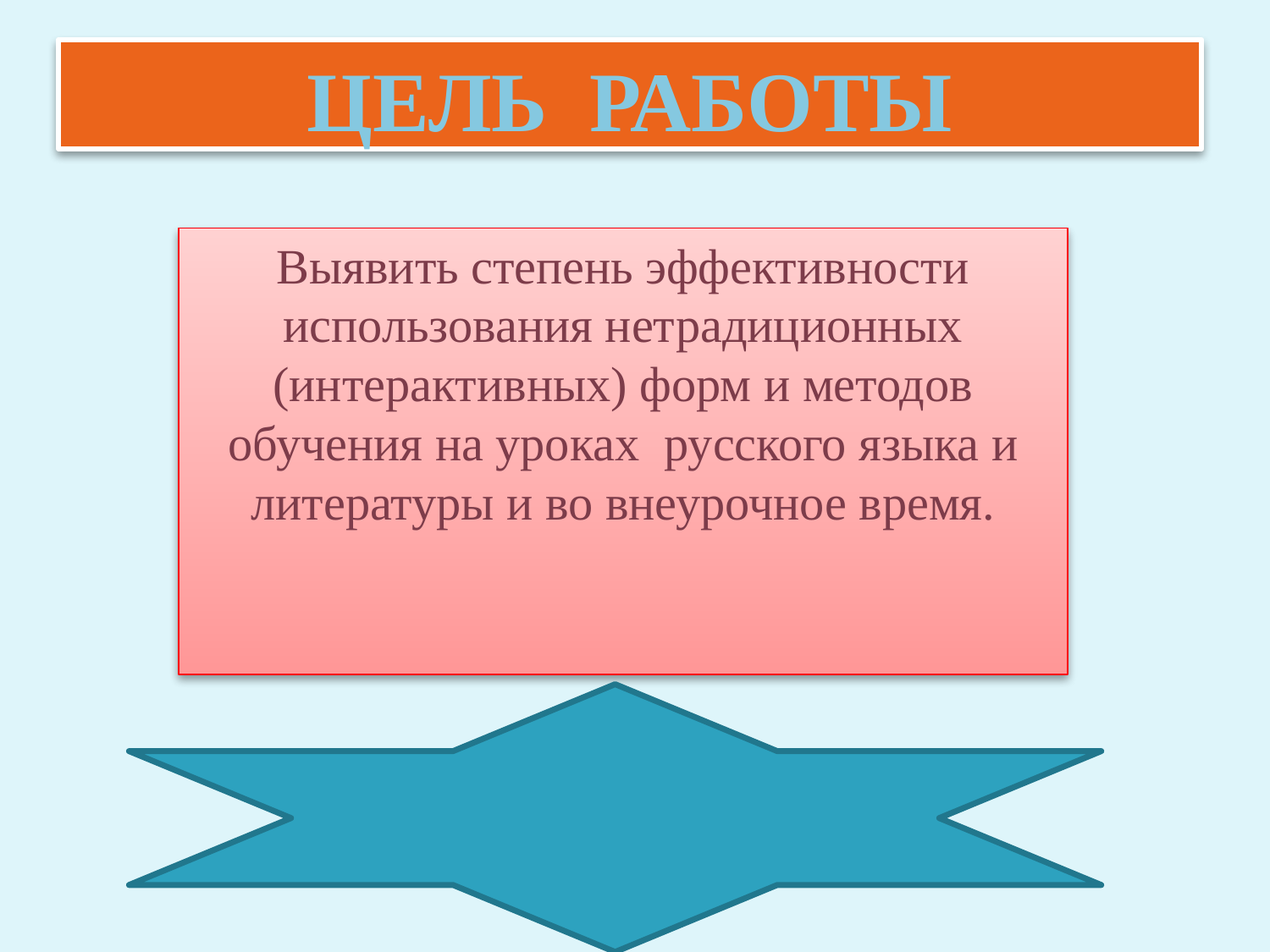

# Цель  работы
Выявить степень эффективности использования нетрадиционных (интерактивных) форм и методов обучения на уроках  русского языка и литературы и во внеурочное время.